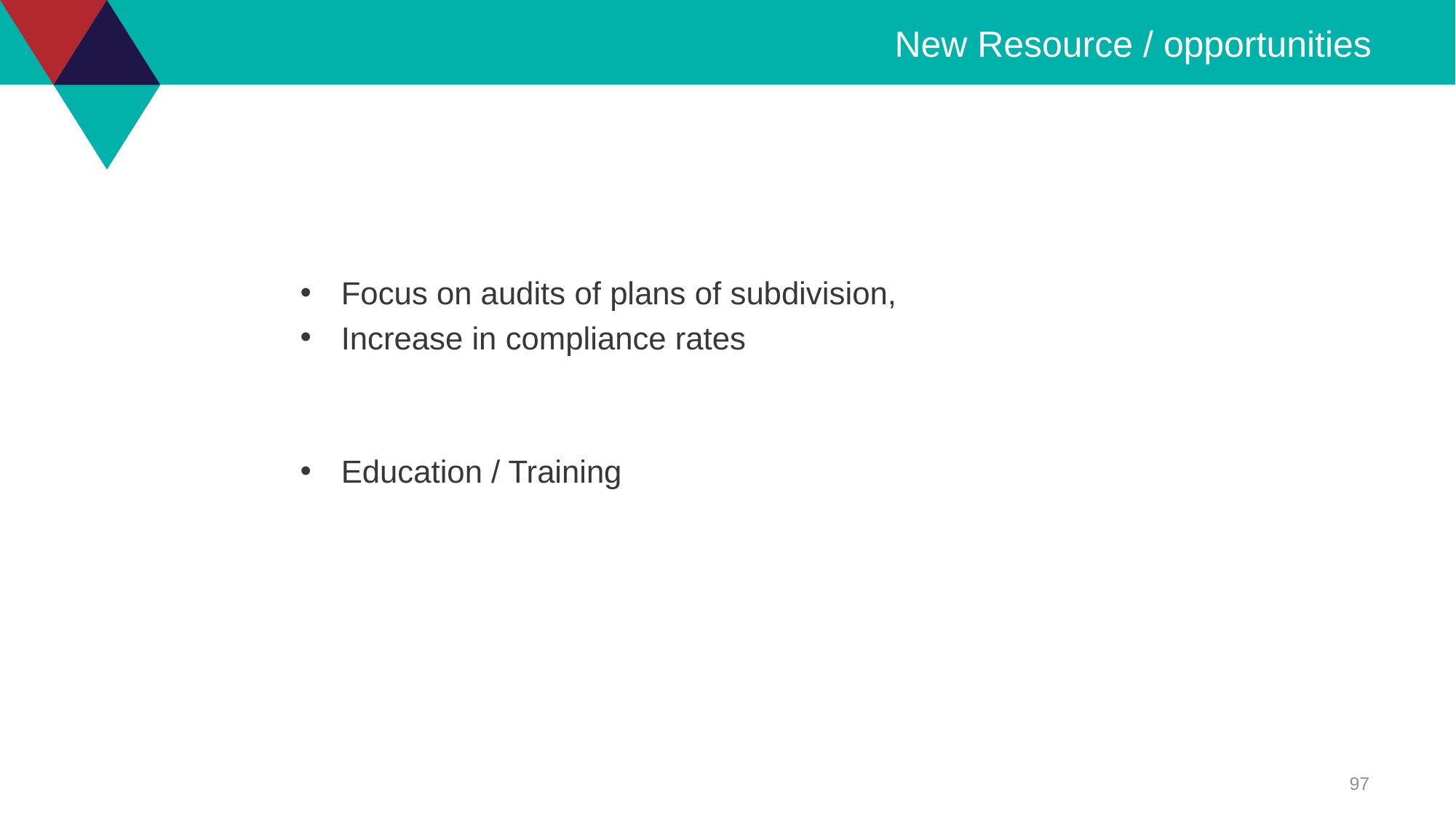

# New Resource / opportunities
Focus on audits of plans of subdivision,
Increase in compliance rates

Education / Training